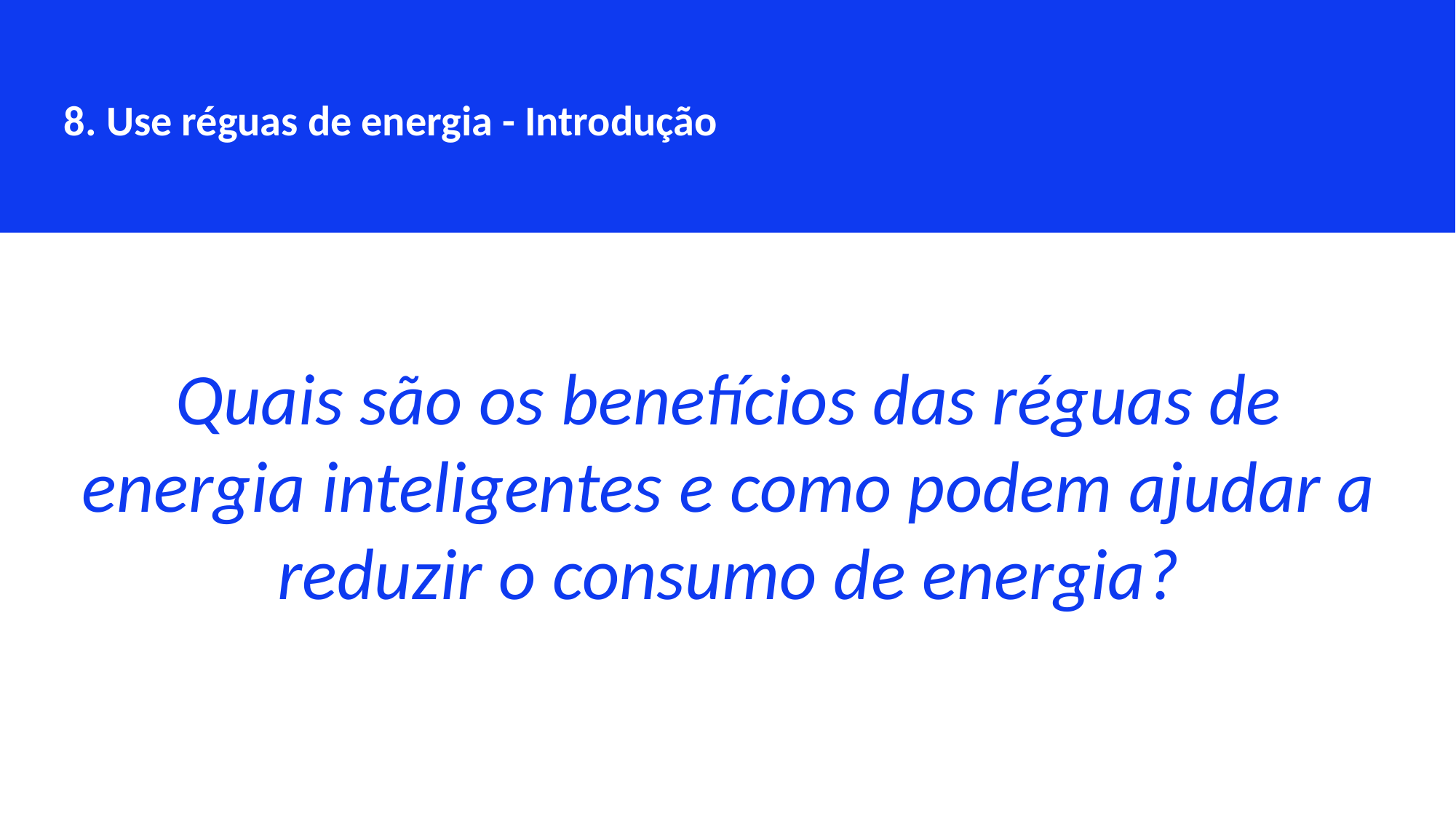

8. Use réguas de energia - Introdução

Quais são os benefícios das réguas de energia inteligentes e como podem ajudar a reduzir o consumo de energia?